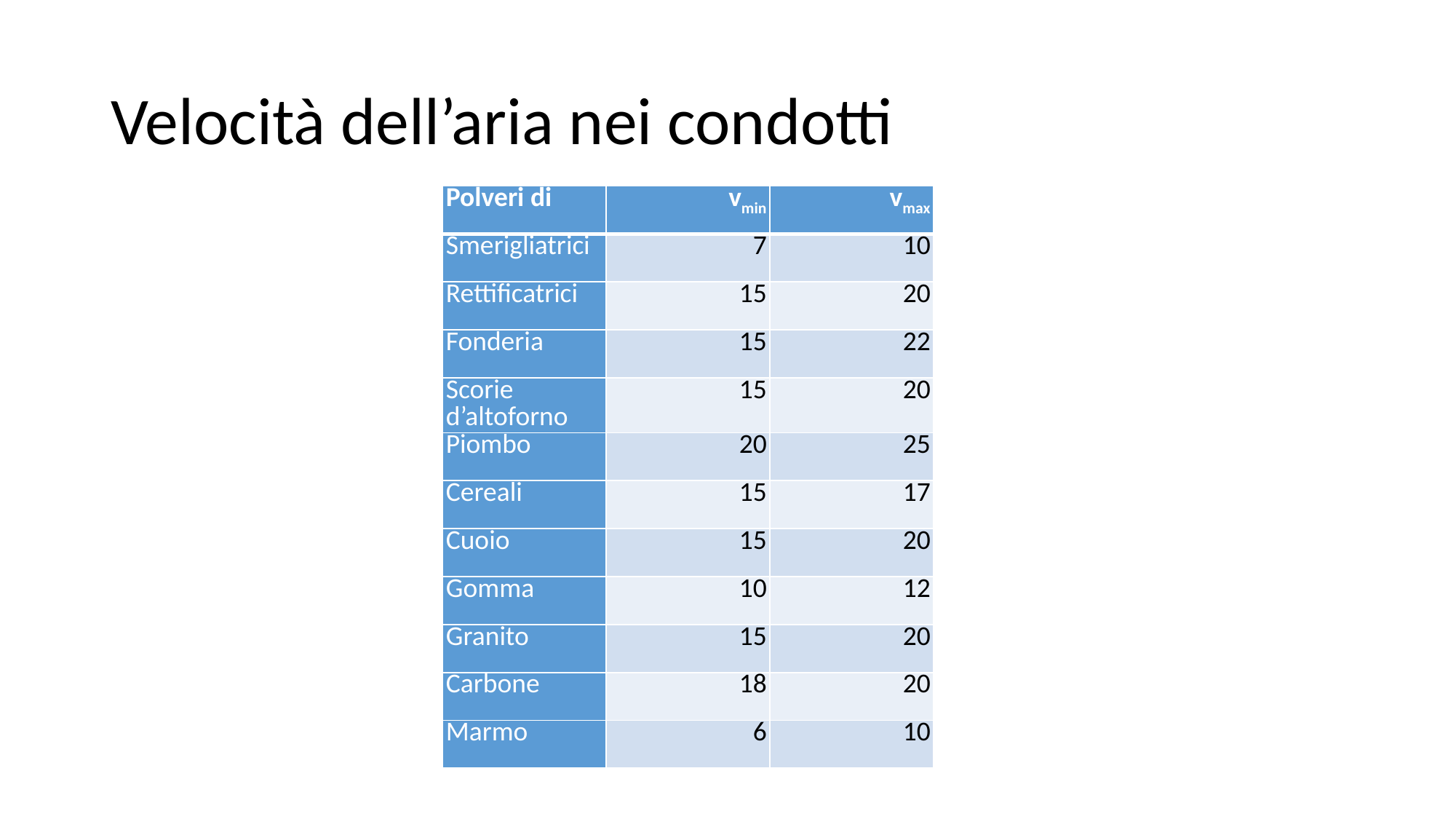

# Velocità dell’aria nei condotti
| Polveri di | vmin | vmax |
| --- | --- | --- |
| Smerigliatrici | 7 | 10 |
| Rettificatrici | 15 | 20 |
| Fonderia | 15 | 22 |
| Scorie d’altoforno | 15 | 20 |
| Piombo | 20 | 25 |
| Cereali | 15 | 17 |
| Cuoio | 15 | 20 |
| Gomma | 10 | 12 |
| Granito | 15 | 20 |
| Carbone | 18 | 20 |
| Marmo | 6 | 10 |